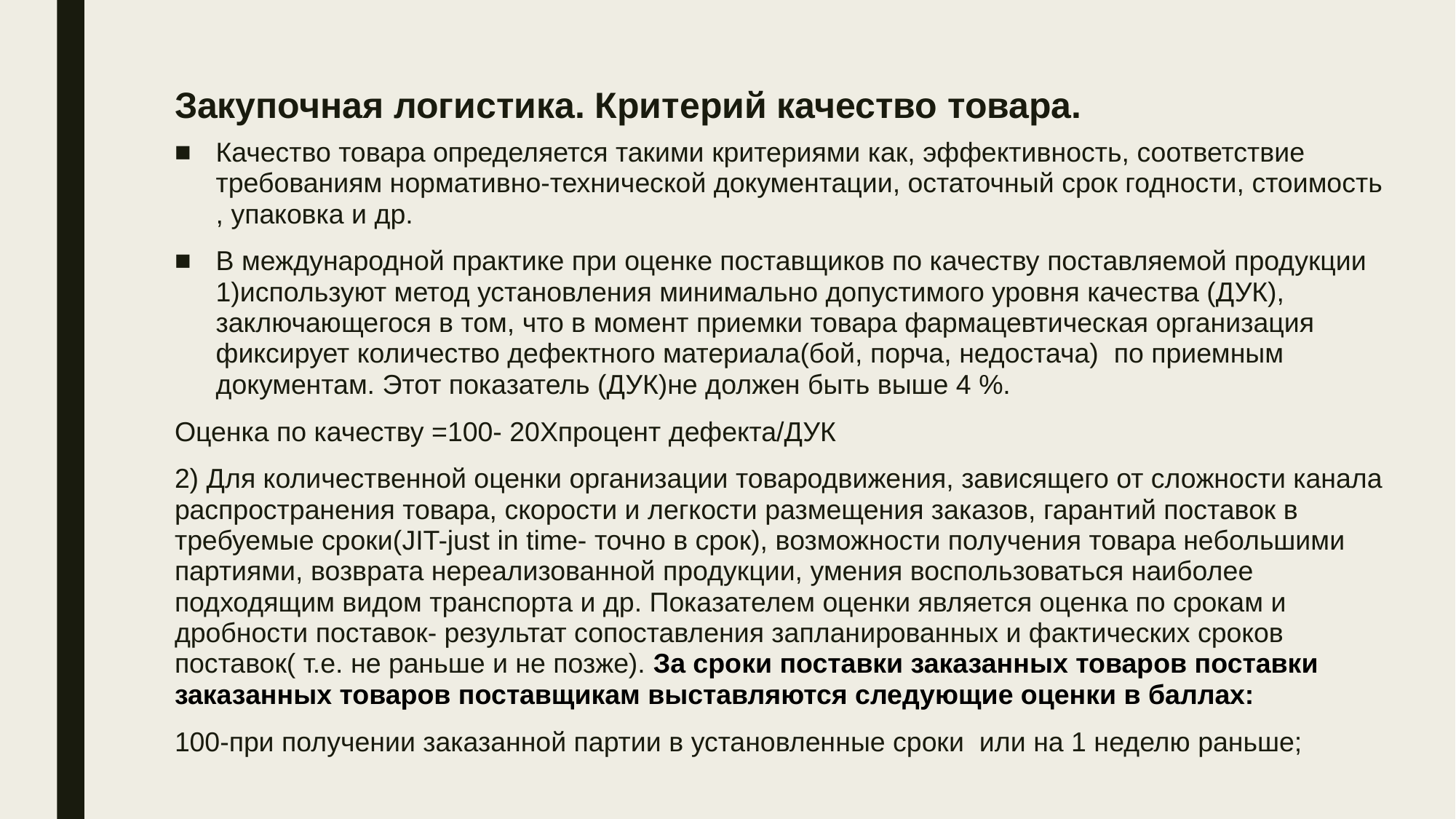

# Закупочная логистика. Критерий качество товара.
Качество товара определяется такими критериями как, эффективность, соответствие требованиям нормативно-технической документации, остаточный срок годности, стоимость , упаковка и др.
В международной практике при оценке поставщиков по качеству поставляемой продукции 1)используют метод установления минимально допустимого уровня качества (ДУК), заключающегося в том, что в момент приемки товара фармацевтическая организация  фиксирует количество дефектного материала(бой, порча, недостача)  по приемным документам. Этот показатель (ДУК)не должен быть выше 4 %.
Оценка по качеству =100- 20Хпроцент дефекта/ДУК
2) Для количественной оценки организации товародвижения, зависящего от сложности канала распространения товара, скорости и легкости размещения заказов, гарантий поставок в требуемые сроки(JIT-just in time- точно в срок), возможности получения товара небольшими партиями, возврата нереализованной продукции, умения воспользоваться наиболее подходящим видом транспорта и др. Показателем оценки является оценка по срокам и дробности поставок- результат сопоставления запланированных и фактических сроков поставок( т.е. не раньше и не позже). За сроки поставки заказанных товаров поставки заказанных товаров поставщикам выставляются следующие оценки в баллах:
100-при получении заказанной партии в установленные сроки  или на 1 неделю раньше;